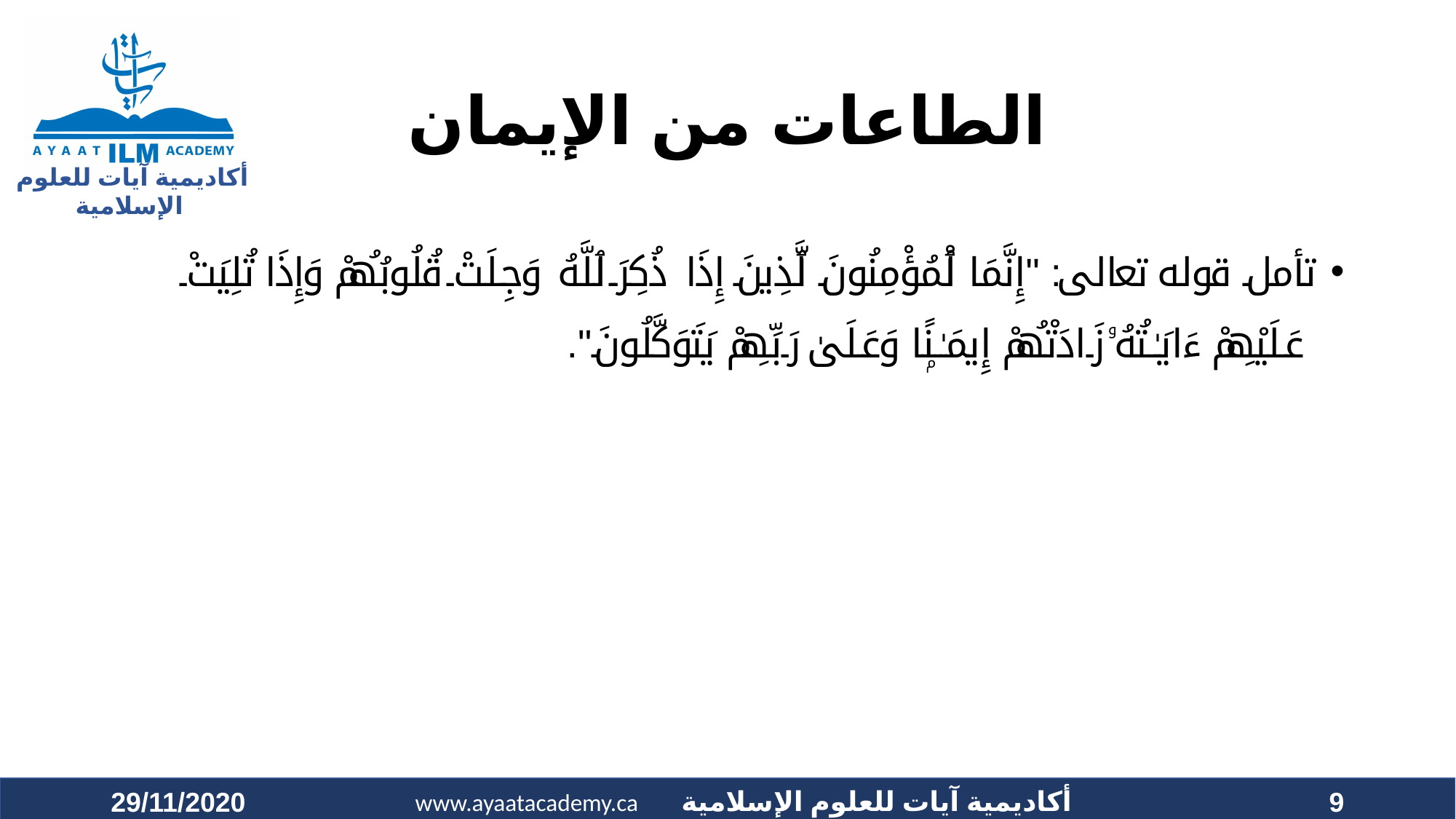

# الطاعات من الإيمان
تأمل قوله تعالى: "إِنَّمَا ٱلْمُؤْمِنُونَ ٱلَّذِينَ إِذَا ذُكِرَ ٱللَّهُ وَجِلَتْ قُلُوبُهُمْ وَإِذَا تُلِيَتْ عَلَيْهِمْ ءَايَـٰتُهُۥ زَادَتْهُمْ إِيمَـٰنًۭا وَعَلَىٰ رَبِّهِمْ يَتَوَكَّلُونَ".
29/11/2020
9